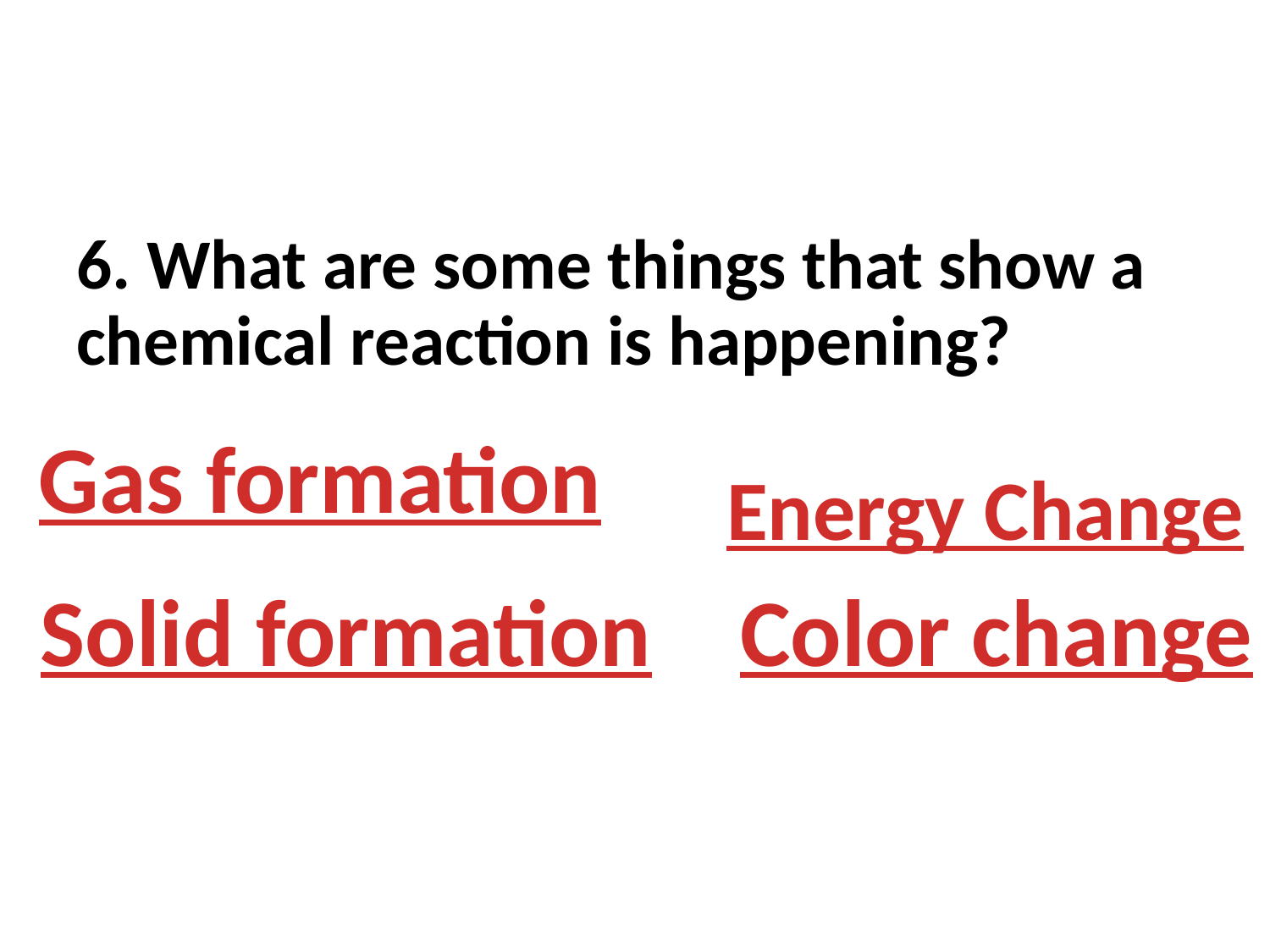

#
6. What are some things that show a chemical reaction is happening?

Gas formation
Energy Change
Solid formation
Color change